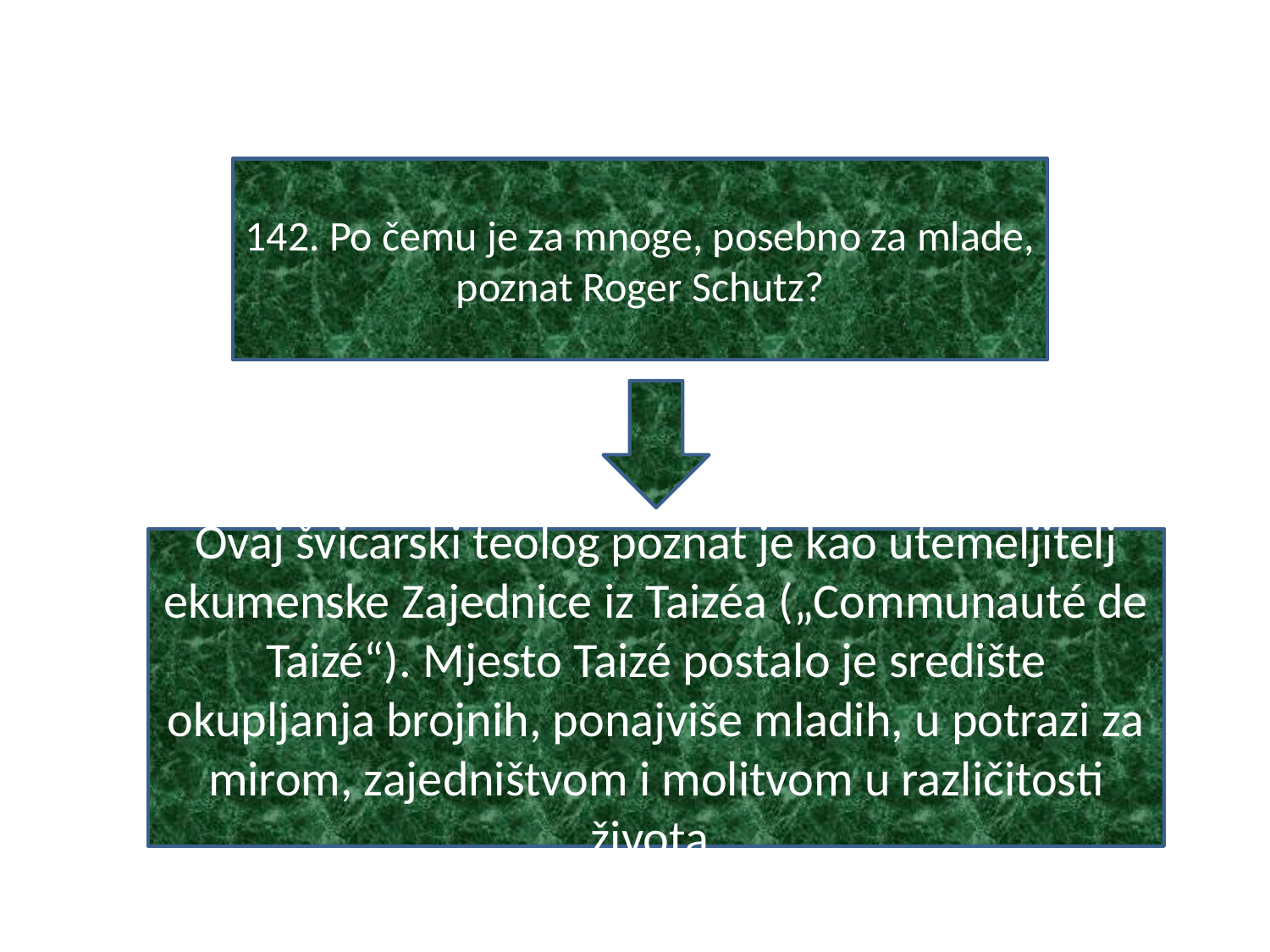

#
142. Po čemu je za mnoge, posebno za mlade, poznat Roger Schutz?

Ovaj švicarski teolog poznat je kao utemeljitelj ekumenske Zajednice iz Taizéa („Communauté de Taizé“). Mjesto Taizé postalo je središte okupljanja brojnih, ponajviše mladih, u potrazi za mirom, zajedništvom i molitvom u različitosti života.